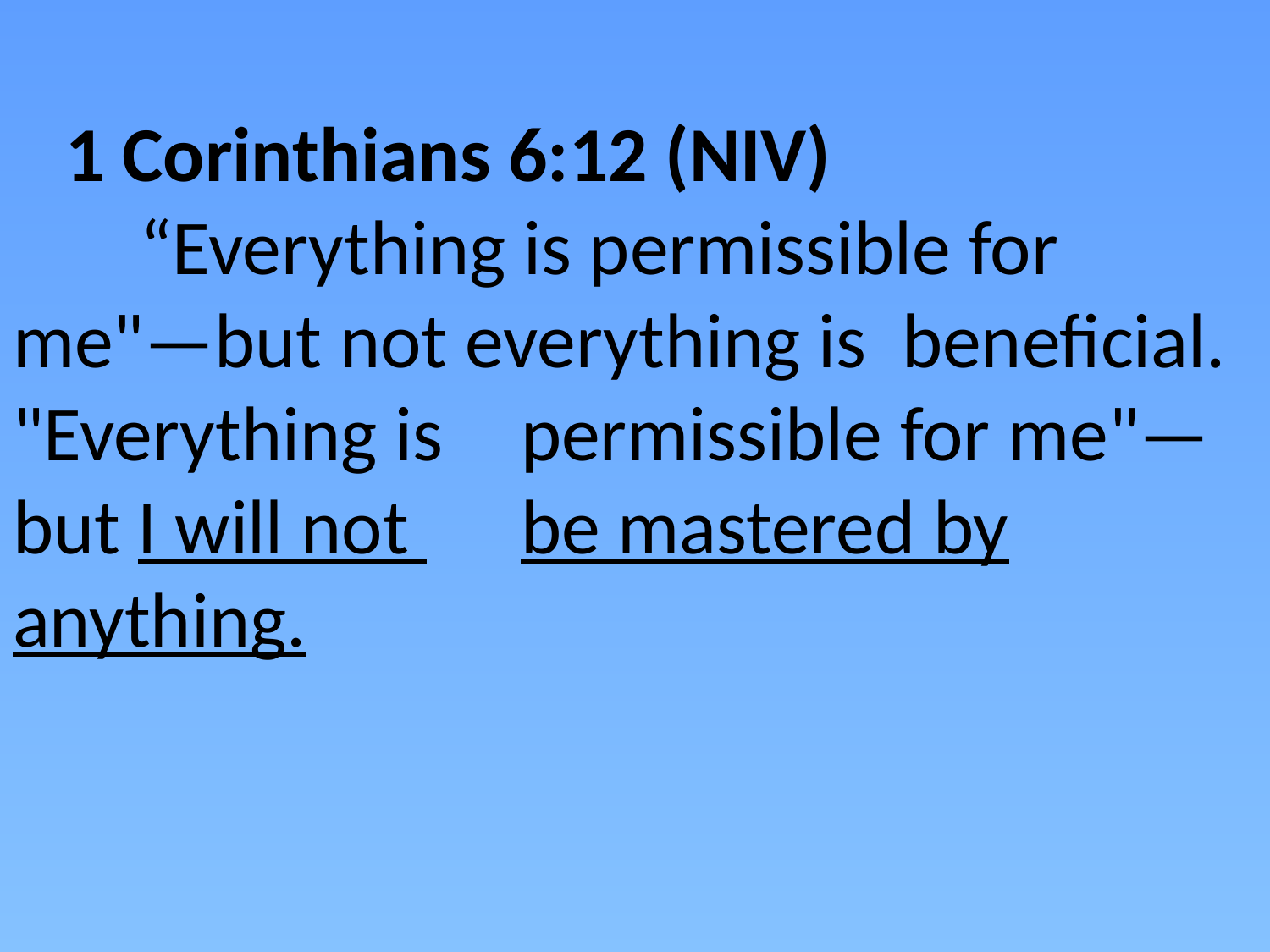

# 1 Corinthians 6:12 (NIV) “Everything is permissible for 	me"—but not everything is 	beneficial. "Everything is 	permissible for me"—but I will not 	be mastered by anything.